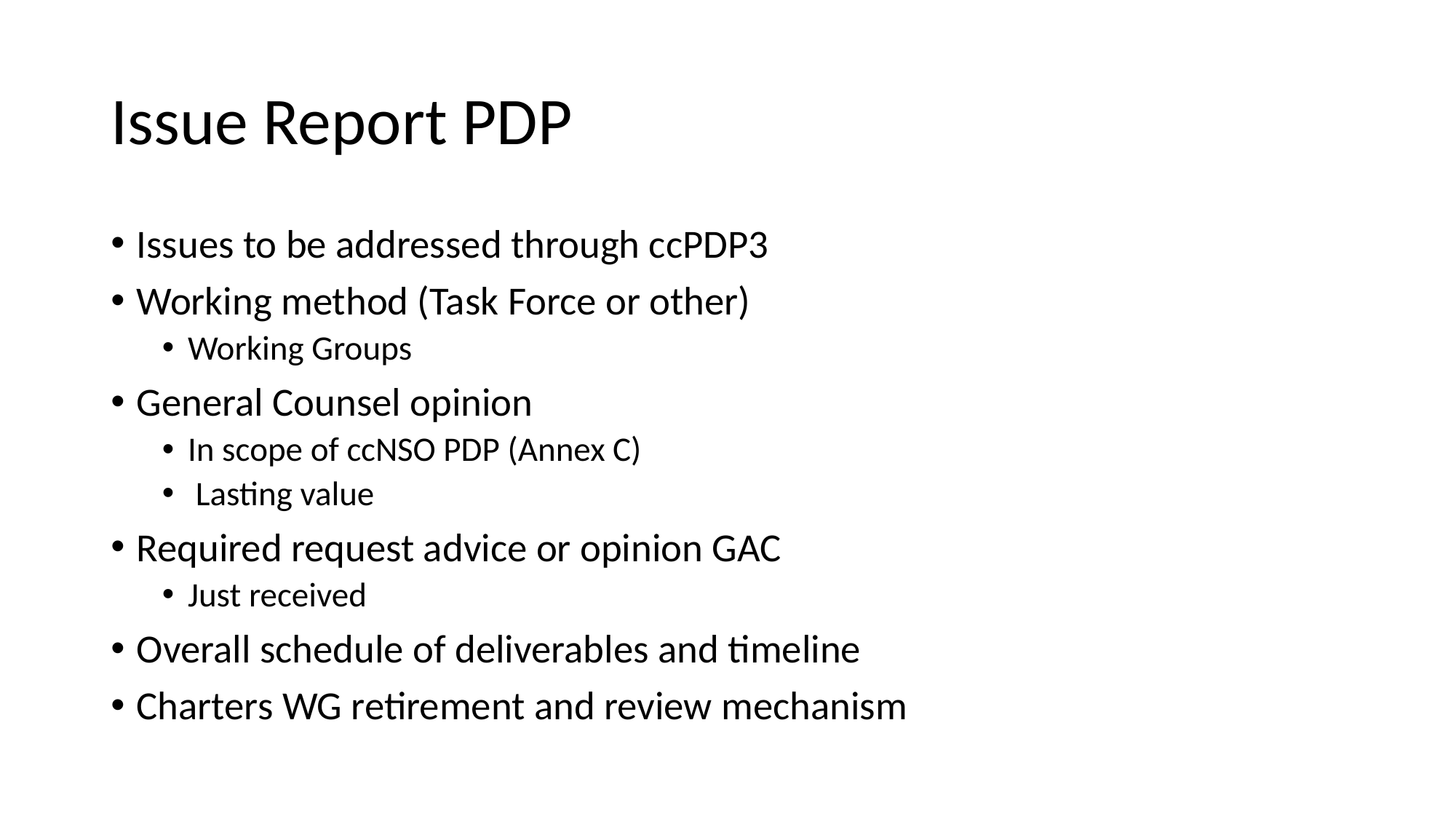

# Issue Report PDP
Issues to be addressed through ccPDP3
Working method (Task Force or other)
Working Groups
General Counsel opinion
In scope of ccNSO PDP (Annex C)
 Lasting value
Required request advice or opinion GAC
Just received
Overall schedule of deliverables and timeline
Charters WG retirement and review mechanism